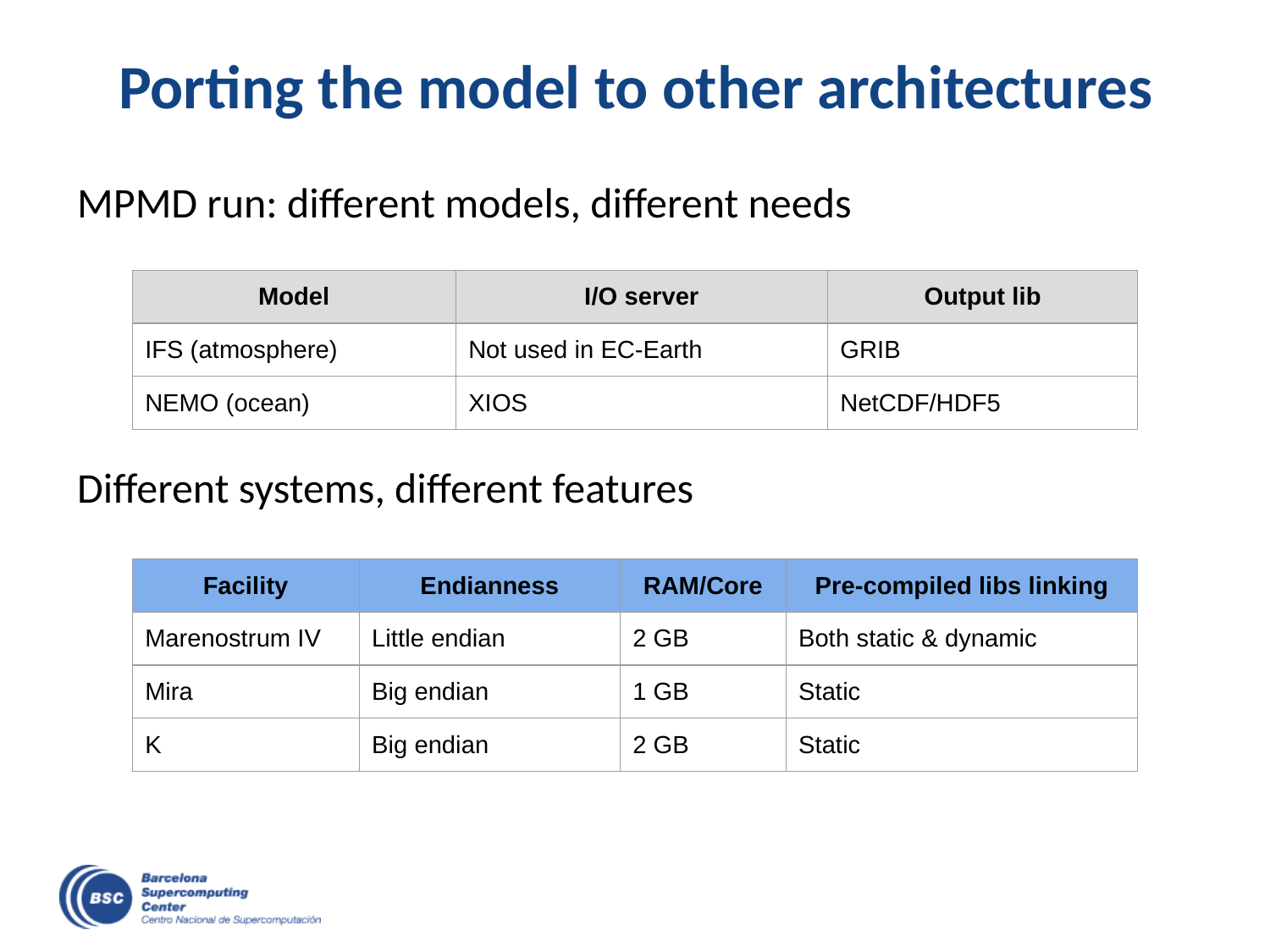

# Porting the model to other architectures
MPMD run: different models, different needs
| Model | I/O server | Output lib |
| --- | --- | --- |
| IFS (atmosphere) | Not used in EC-Earth | GRIB |
| NEMO (ocean) | XIOS | NetCDF/HDF5 |
Different systems, different features
| Facility | Endianness | RAM/Core | Pre-compiled libs linking |
| --- | --- | --- | --- |
| Marenostrum IV | Little endian | 2 GB | Both static & dynamic |
| Mira | Big endian | 1 GB | Static |
| K | Big endian | 2 GB | Static |